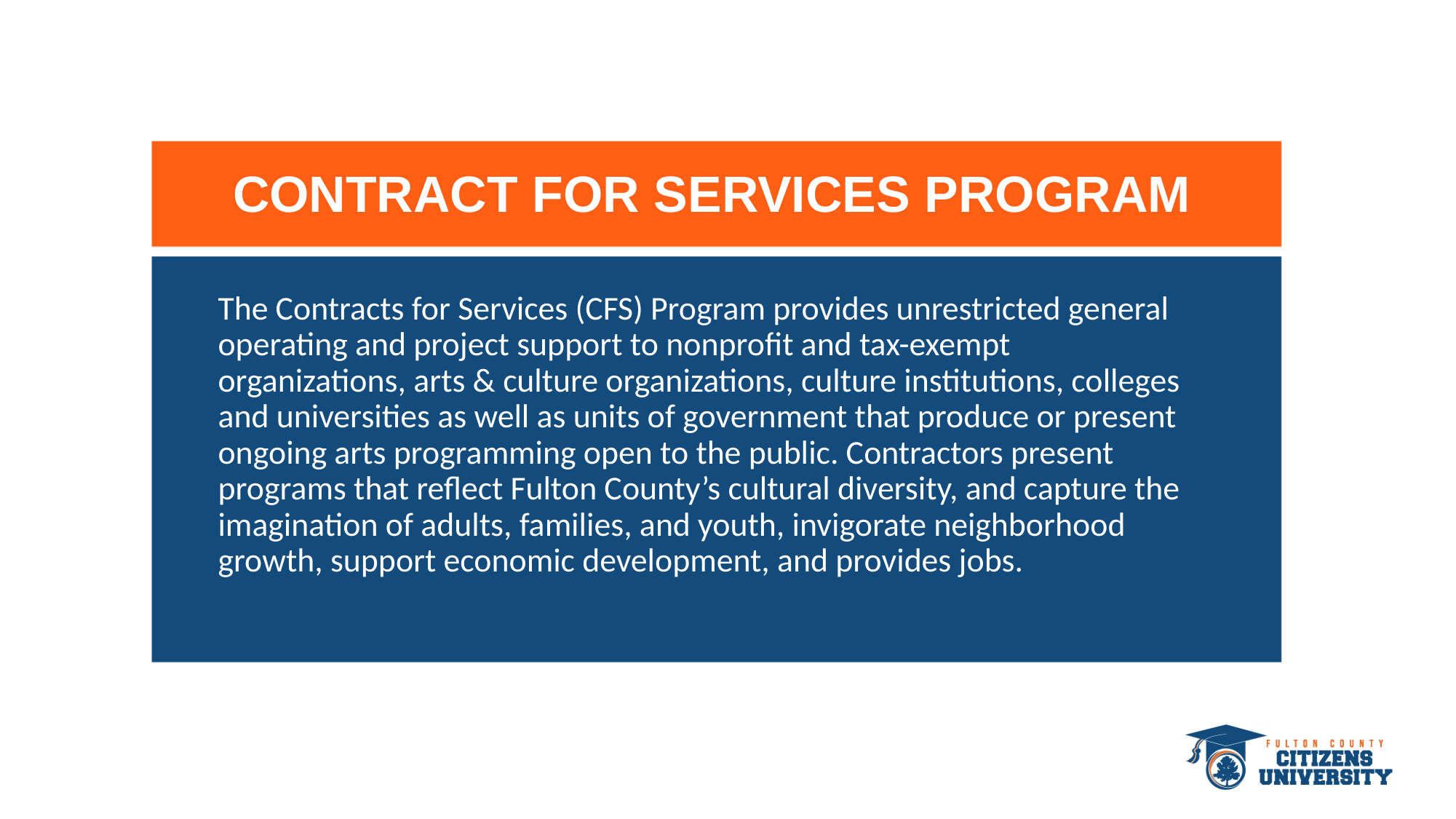

# CONTRACT FOR SERVICES PROGRAM
The Contracts for Services (CFS) Program provides unrestricted general operating and project support to nonprofit and tax-exempt organizations, arts & culture organizations, culture institutions, colleges and universities as well as units of government that produce or present ongoing arts programming open to the public. Contractors present programs that reflect Fulton County’s cultural diversity, and capture the imagination of adults, families, and youth, invigorate neighborhood growth, support economic development, and provides jobs.